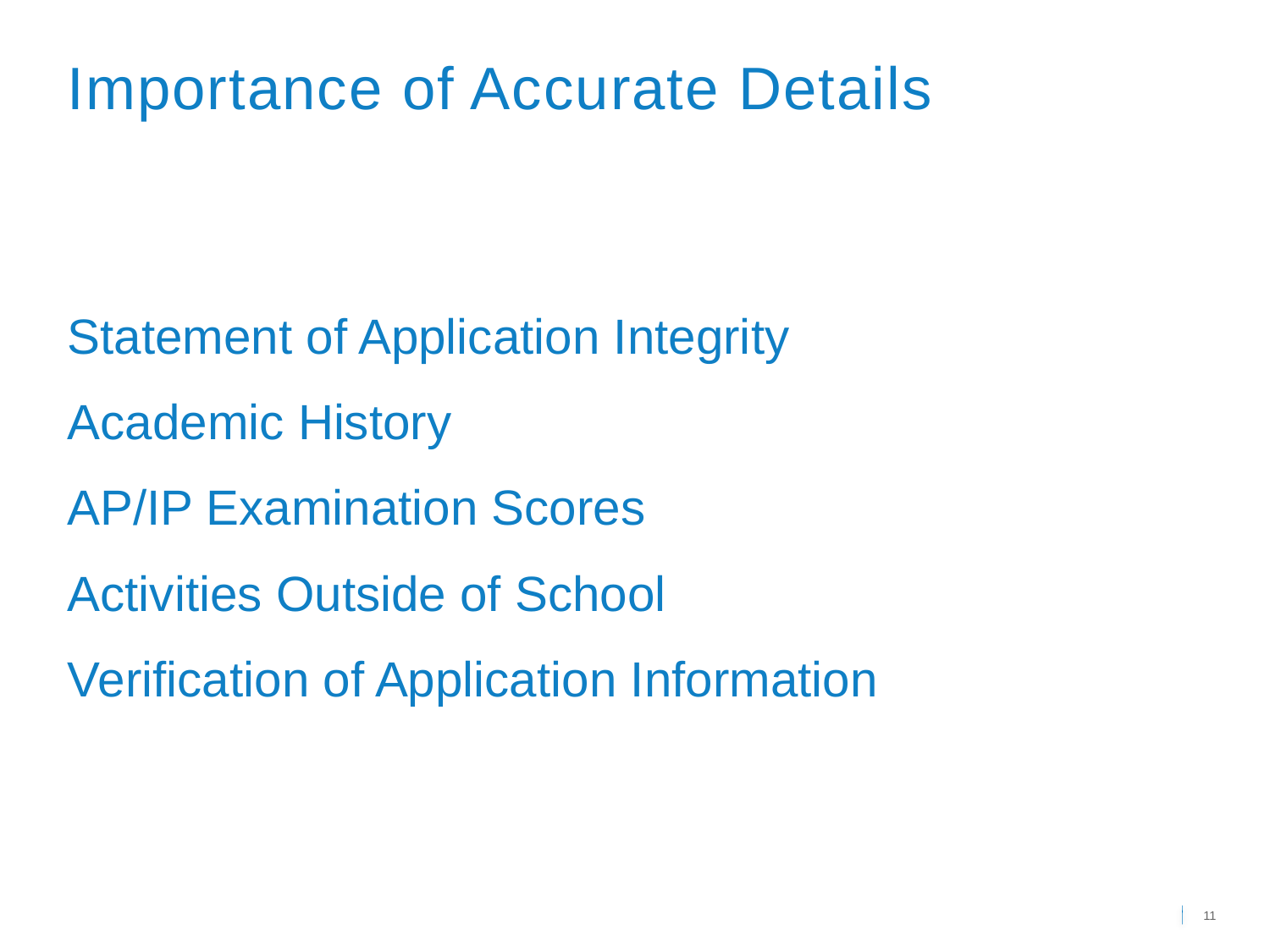

Importance of Accurate Details
Statement of Application Integrity
Academic History
AP/IP Examination Scores
Activities Outside of School
Verification of Application Information
11